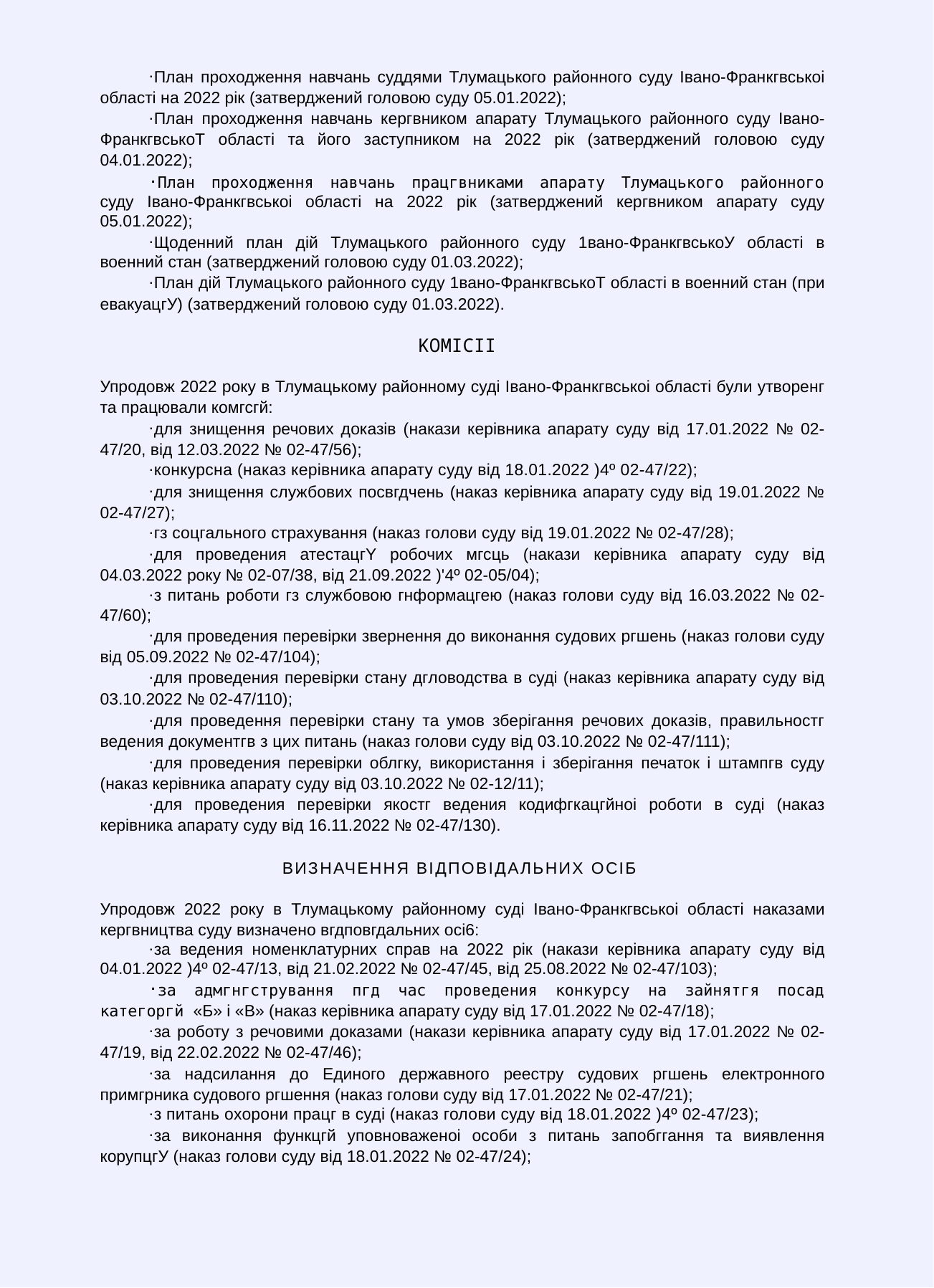

План проходження навчань суддями Тлумацького районного суду Iвано-Франкгвськоi областi на 2022 рiк (затверджений головою суду 05.01.2022);
План проходження навчань кергвником апарату Тлумацького районного суду Iвано-ФранкгвськоТ областi та його заступником на 2022 рiк (затверджений головою суду 04.01.2022);
План проходження навчань працгвниками апарату Тлумацького районного суду Iвано-Франкгвськоi областi на 2022 рiк (затверджений кергвником апарату суду 05.01.2022);
Щоденний план дiй Тлумацького районного суду 1вано-ФранкгвськоУ областi в военний стан (затверджений головою суду 01.03.2022);
План дiй Тлумацького районного суду 1вано-ФранкгвськоТ областi в военний стан (при евакуацгУ) (затверджений головою суду 01.03.2022).
KOMICII
Упродовж 2022 року в Тлумацькому районному судi Iвано-Франкгвськоi областi були утворенг та працювали комгсгй:
для знищення речових доказiв (накази керiвника апарату суду вiд 17.01.2022 № 02-47/20, вiд 12.03.2022 № 02-47/56);
конкурсна (наказ керiвника апарату суду вiд 18.01.2022 )4º 02-47/22);
для знищення службових посвгдчень (наказ керiвника апарату суду вiд 19.01.2022 № 02-47/27);
гз соцгального страхування (наказ голови суду вiд 19.01.2022 № 02-47/28);
для проведения атестацгY робочих мгсць (накази керiвника апарату суду вiд 04.03.2022 року № 02-07/38, вiд 21.09.2022 )'4º 02-05/04);
з питань роботи гз службовою гнформацгею (наказ голови суду вiд 16.03.2022 № 02-47/60);
для проведения перевiрки звернення до виконання судових ргшень (наказ голови суду вiд 05.09.2022 № 02-47/104);
для проведения перевiрки стану дгловодства в судi (наказ керiвника апарату суду вiд 03.10.2022 № 02-47/110);
для проведення перевiрки стану та умов зберiгання речових доказiв, правильностг ведения документгв з цих питань (наказ голови суду вiд 03.10.2022 № 02-47/111);
для проведения перевiрки облгку, використання i зберiгання печаток i штампгв суду (наказ керiвника апарату суду вiд 03.10.2022 № 02-12/11);
для проведения перевiрки якостг ведения кодифгкацгйноi роботи в судi (наказ керiвника апарату суду вiд 16.11.2022 № 02-47/130).
ВИЗНАЧЕННЯ ВIДПОВIДАЛЬНИХ ОСIБ
Упродовж 2022 року в Тлумацькому районному судi Iвано-Франкгвськоi областi наказами кергвництва суду визначено вгдповгдальних oci6:
за ведения номенклатурних справ на 2022 рiк (накази керiвника апарату суду вiд 04.01.2022 )4º 02-47/13, вiд 21.02.2022 № 02-47/45, вiд 25.08.2022 № 02-47/103);
за адмгнгстрування пгд час проведения конкурсу на зайнятгя посад категоргй «Б» i «В» (наказ керiвника апарату суду вiд 17.01.2022 № 02-47/18);
за роботу з речовими доказами (накази керiвника апарату суду вiд 17.01.2022 № 02-47/19, вiд 22.02.2022 № 02-47/46);
за надсилання до Единого державного реестру судових ргшень електронного примгрника судового ргшення (наказ голови суду вiд 17.01.2022 № 02-47/21);
з питань охорони працг в судi (наказ голови суду вiд 18.01.2022 )4º 02-47/23);
за виконання функцгй уповноваженоi особи з питань запобггання та виявлення корупцгУ (наказ голови суду вiд 18.01.2022 № 02-47/24);